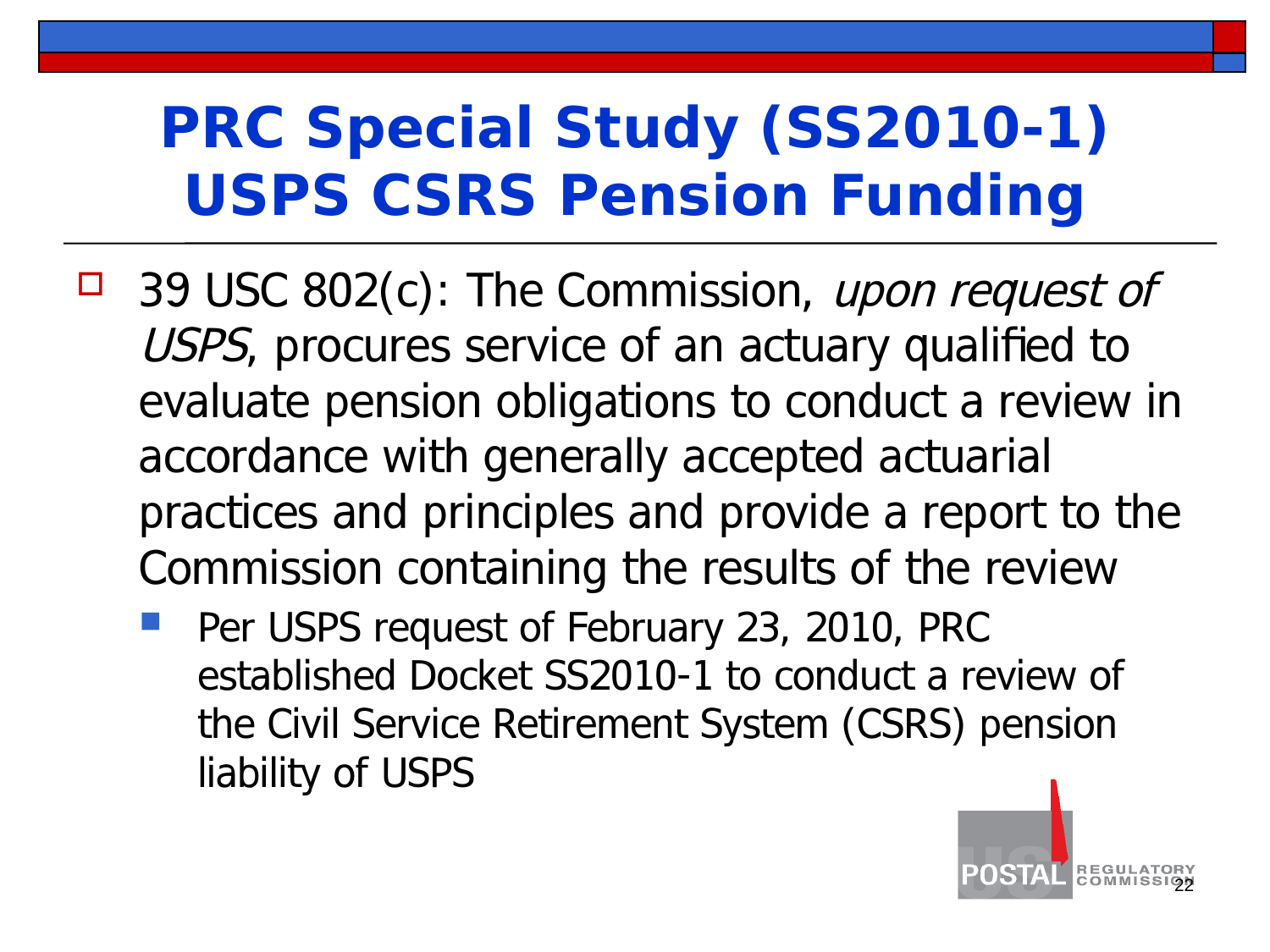

# PRC Special Study (SS2010-1) USPS CSRS Pension Funding
39 USC 802(c): The Commission, upon request of USPS, procures service of an actuary qualified to evaluate pension obligations to conduct a review in accordance with generally accepted actuarial practices and principles and provide a report to the Commission containing the results of the review
Per USPS request of February 23, 2010, PRC established Docket SS2010-1 to conduct a review of the Civil Service Retirement System (CSRS) pension liability of USPS

22